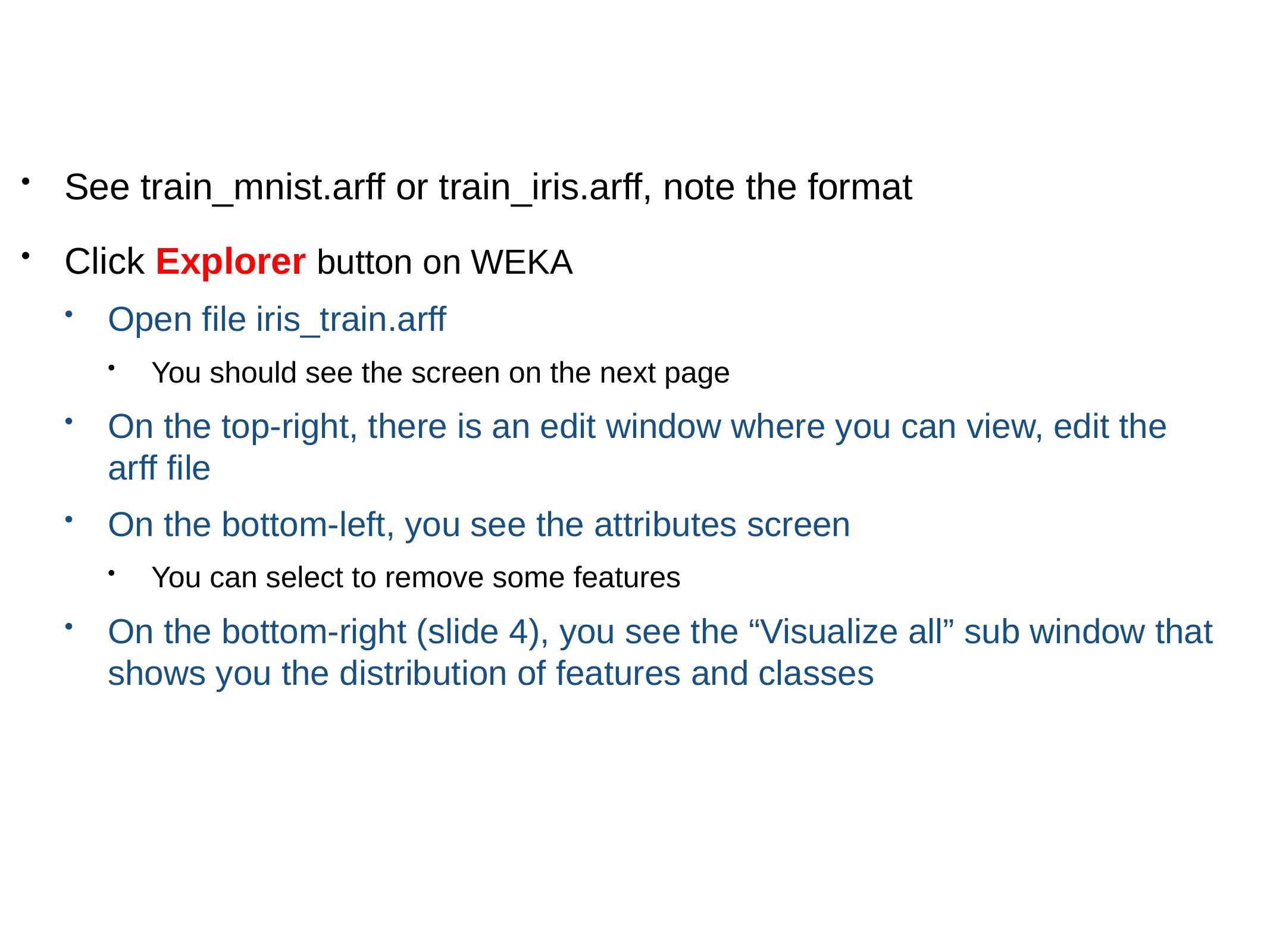

#
See train_mnist.arff or train_iris.arff, note the format
Click Explorer button on WEKA
Open file iris_train.arff
You should see the screen on the next page
On the top-right, there is an edit window where you can view, edit the arff file
On the bottom-left, you see the attributes screen
You can select to remove some features
On the bottom-right (slide 4), you see the “Visualize all” sub window that shows you the distribution of features and classes